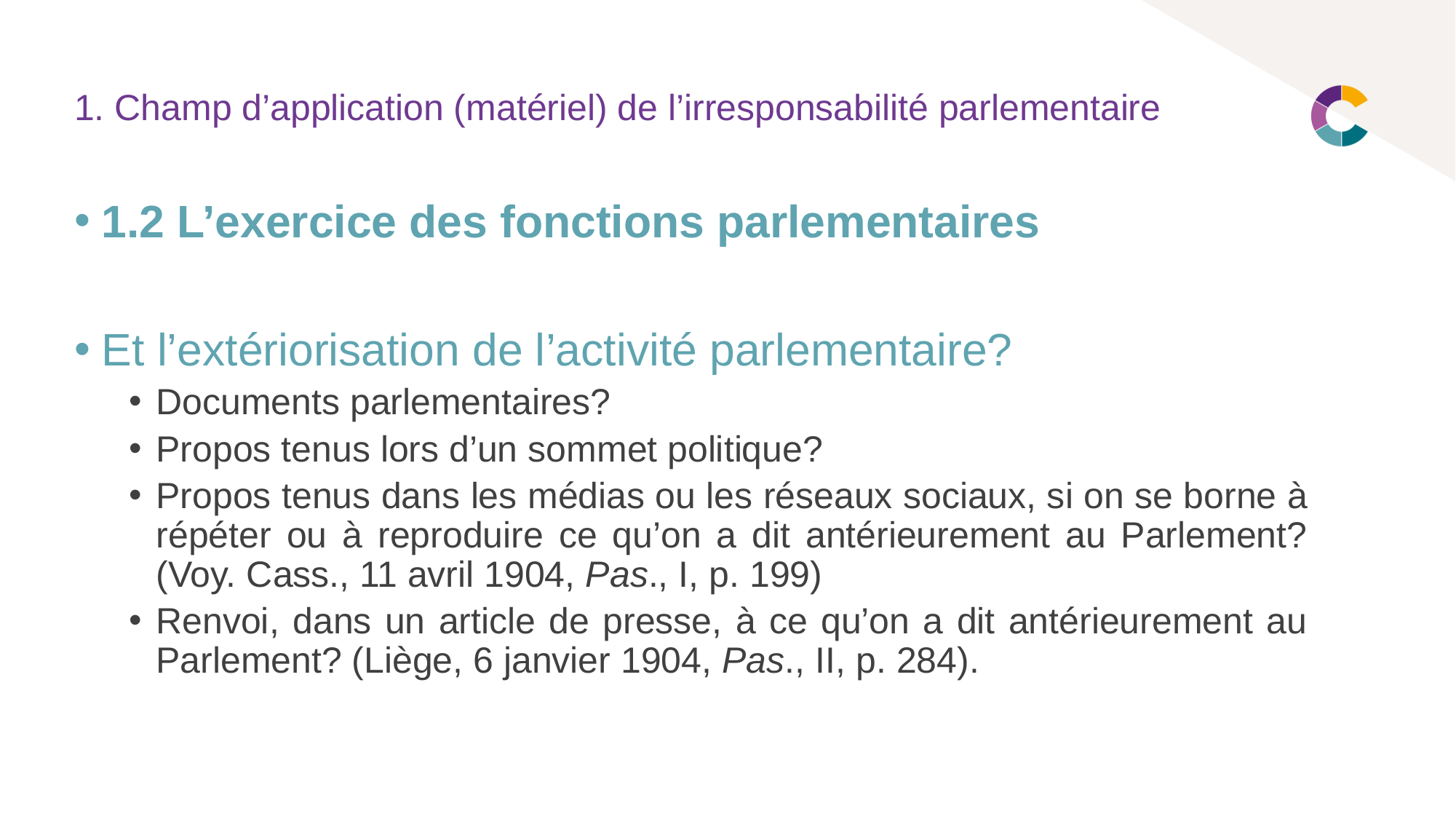

# 1. Champ d’application (matériel) de l’irresponsabilité parlementaire
1.2 L’exercice des fonctions parlementaires

Et l’extériorisation de l’activité parlementaire?
Documents parlementaires?
Propos tenus lors d’un sommet politique?
Propos tenus dans les médias ou les réseaux sociaux, si on se borne à répéter ou à reproduire ce qu’on a dit antérieurement au Parlement? (Voy. Cass., 11 avril 1904, Pas., I, p. 199)
Renvoi, dans un article de presse, à ce qu’on a dit antérieurement au Parlement? (Liège, 6 janvier 1904, Pas., II, p. 284).